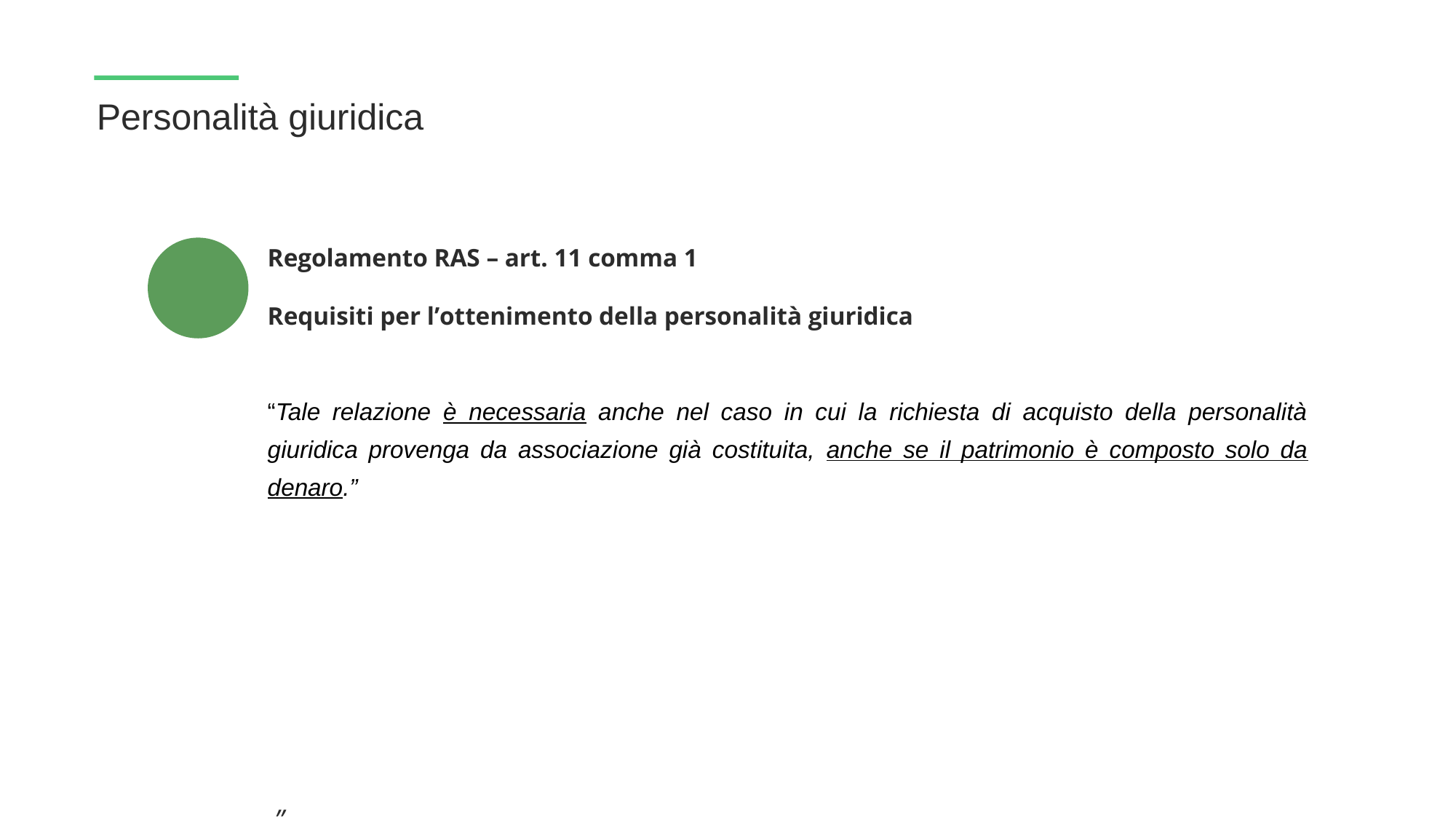

Personalità giuridica

Regolamento RAS – art. 11 comma 1

Requisiti per l’ottenimento della personalità giuridica

“Tale relazione è necessaria anche nel caso in cui la richiesta di acquisto della personalità giuridica provenga da associazione già costituita, anche se il patrimonio è composto solo da denaro.”

 ”